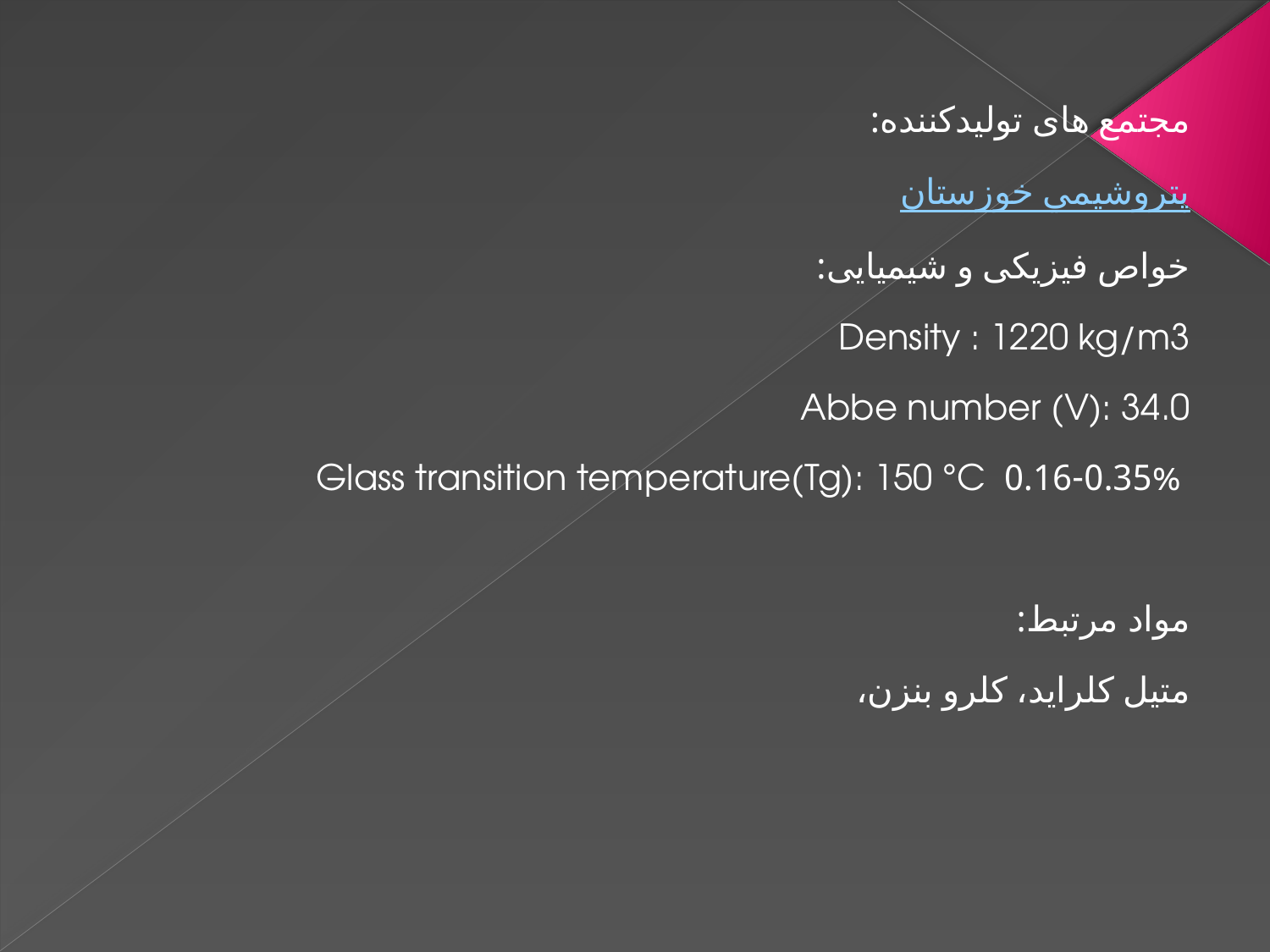

مجتمع های تولیدکننده:
پتروشيمي خوزستان
خواص فیزیکی و شیمیایی:
Density : 1220 kg/m3
Abbe number (V): 34.0
 0.16-0.35%  Glass transition temperature(Tg): 150 °C

مواد مرتبط:
متيل كلرايد، كلرو بنزن،